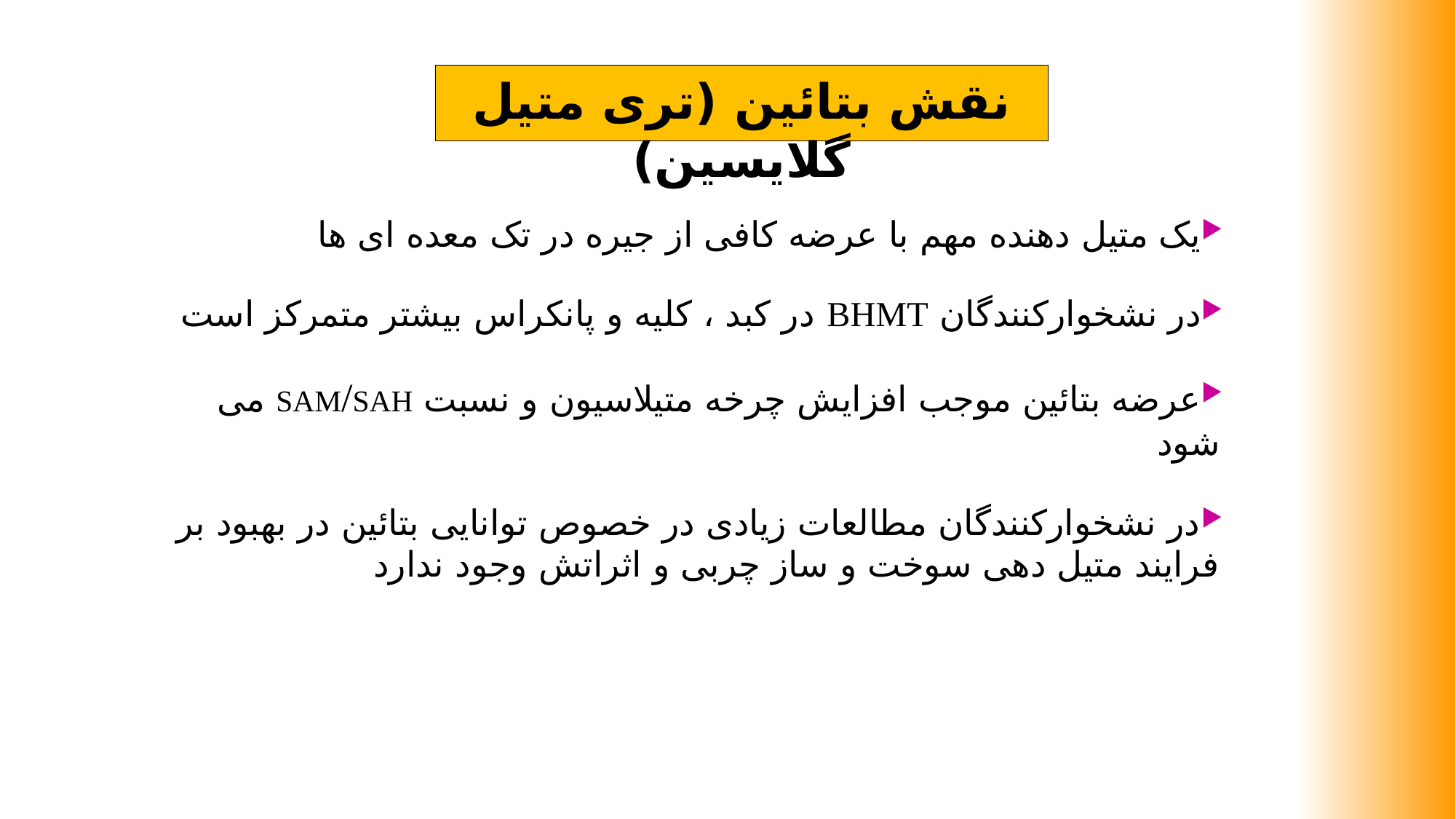

# نقش بتائین (تری متیل گلایسین)
یک متیل دهنده مهم با عرضه کافی از جیره در تک معده ای ها
در نشخوارکنندگان BHMT در کبد ، کلیه و پانکراس بیشتر متمرکز است
عرضه بتائین موجب افزایش چرخه متیلاسیون و نسبت SAM/SAH می شود
در نشخوارکنندگان مطالعات زیادی در خصوص توانایی بتائین در بهبود بر فرایند متیل دهی سوخت و ساز چربی و اثراتش وجود ندارد